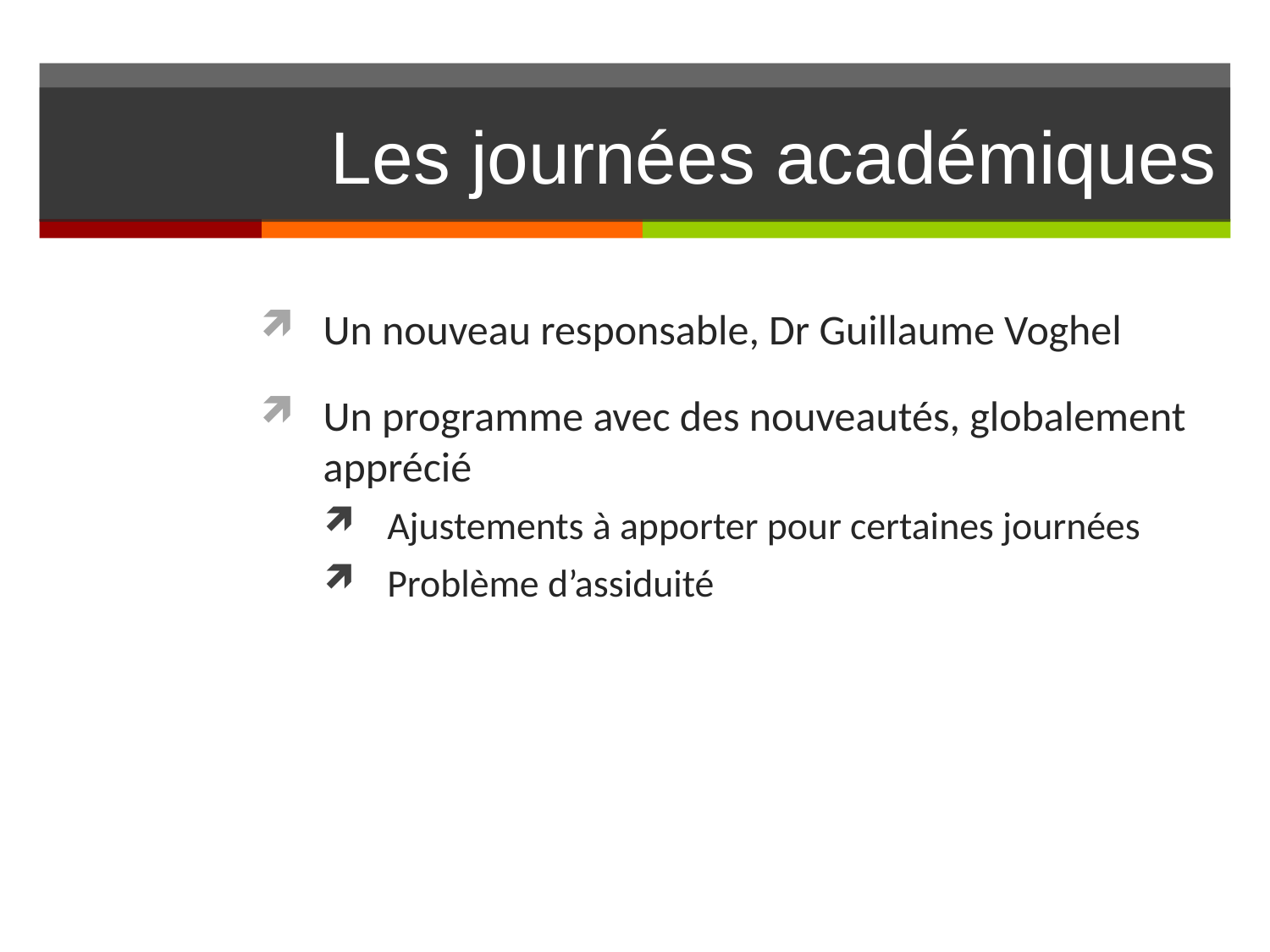

# Les journées académiques
Un nouveau responsable, Dr Guillaume Voghel
Un programme avec des nouveautés, globalement apprécié
Ajustements à apporter pour certaines journées
Problème d’assiduité